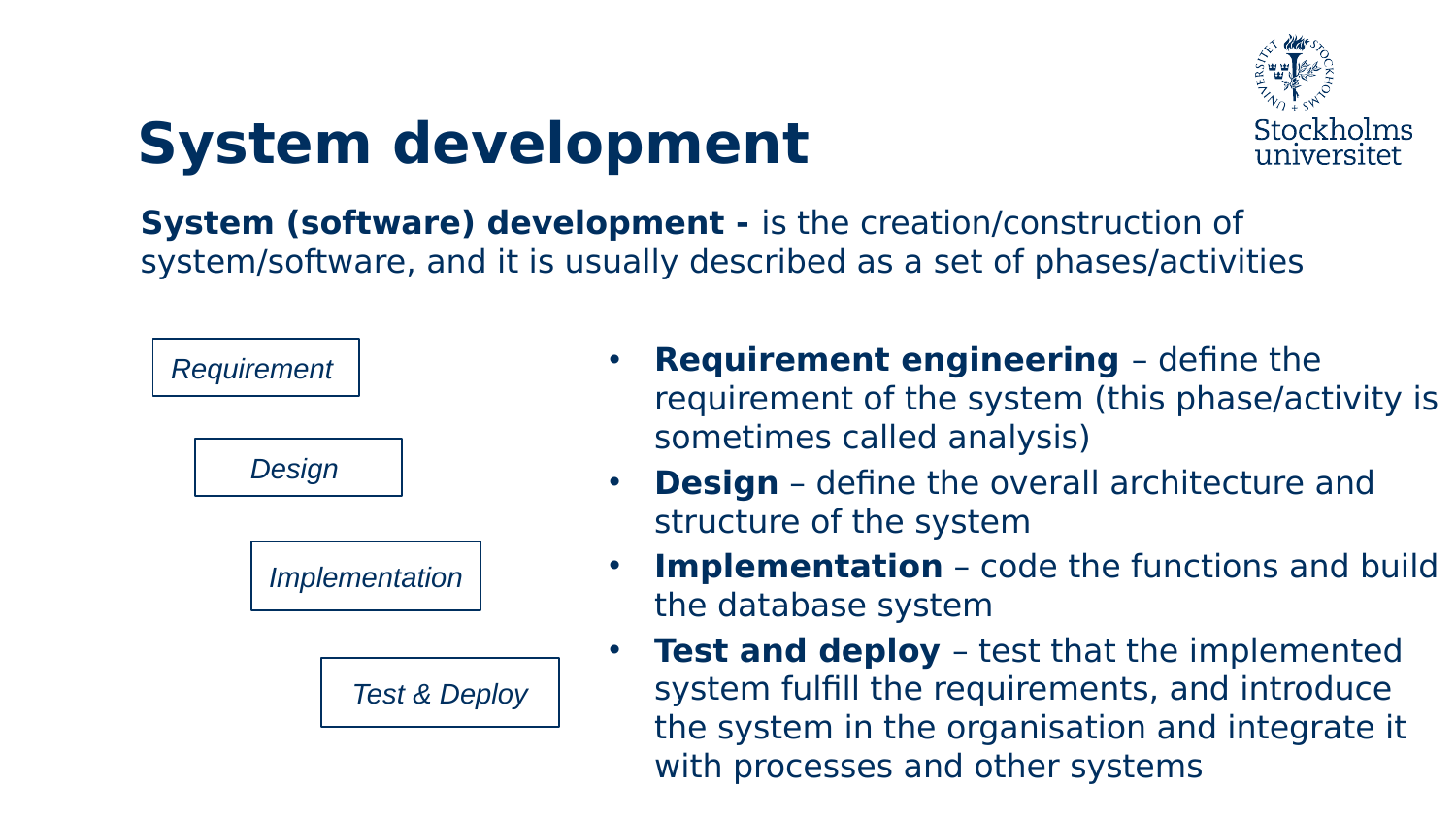

# System development
System (software) development - is the creation/construction of system/software, and it is usually described as a set of phases/activities

Requirement engineering – define the requirement of the system (this phase/activity is sometimes called analysis)
Design – define the overall architecture and structure of the system
Implementation – code the functions and build the database system
Test and deploy – test that the implemented system fulfill the requirements, and introduce the system in the organisation and integrate it with processes and other systems

Requirement
Design
Implementation
Test & Deploy